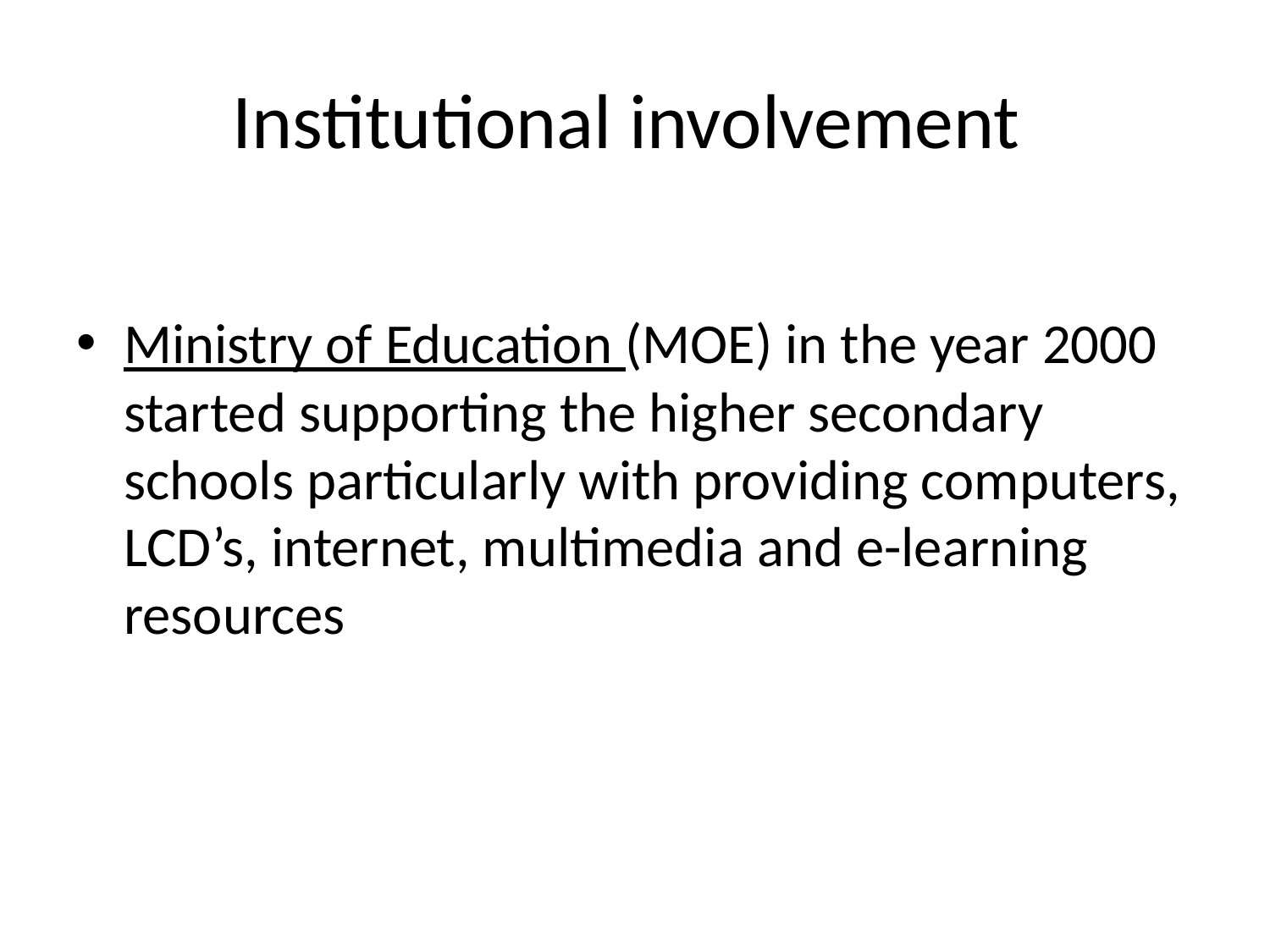

# Institutional involvement

Ministry of Education (MOE) in the year 2000 started supporting the higher secondary schools particularly with providing computers, LCD’s, internet, multimedia and e-learning resources